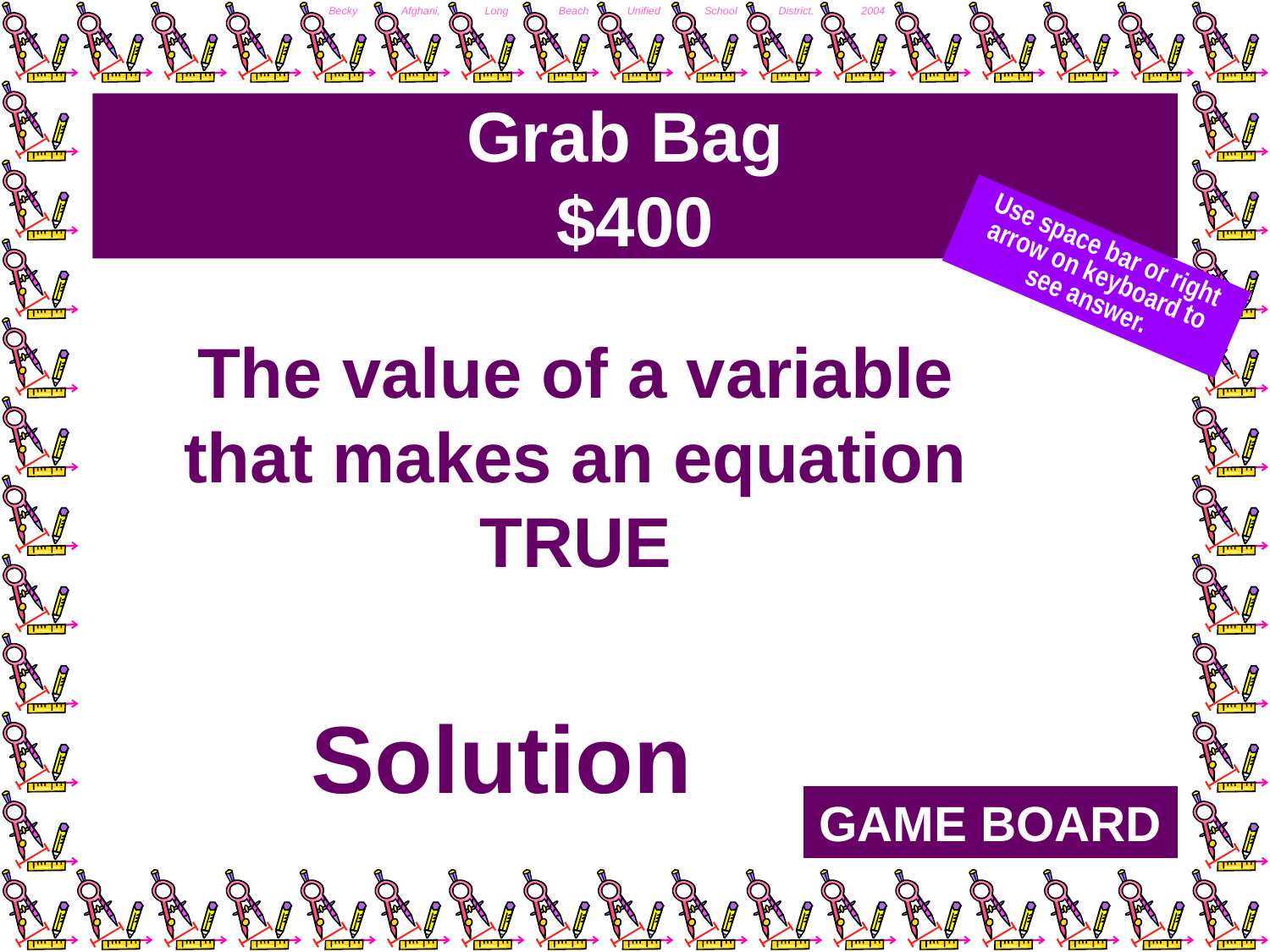

# Grab Bag $400
Use space bar or right arrow on keyboard to see answer.
The value of a variable that makes an equation TRUE
Solution
GAME BOARD